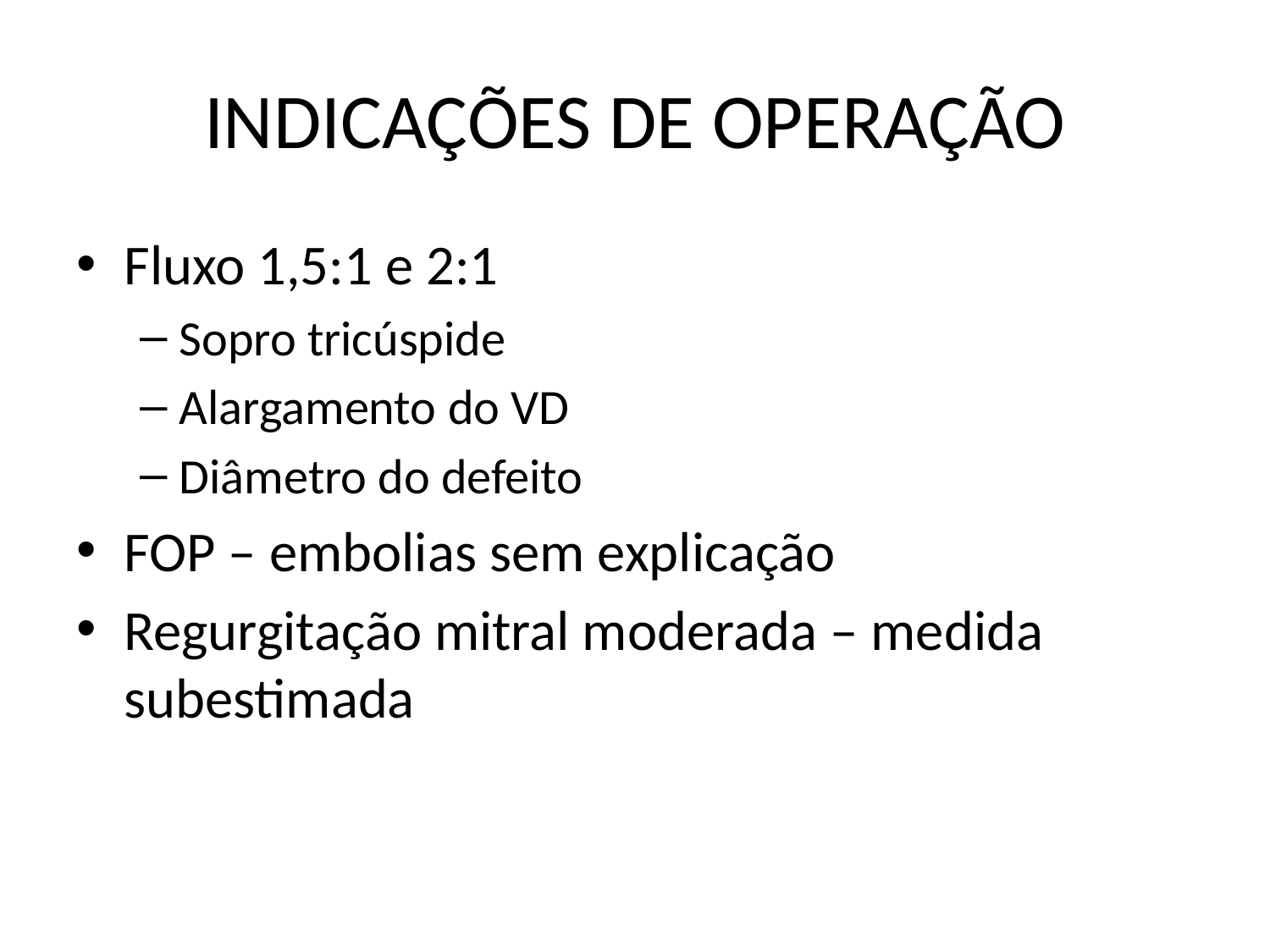

# INDICAÇÕES DE OPERAÇÃO
Fluxo 1,5:1 e 2:1
Sopro tricúspide
Alargamento do VD
Diâmetro do defeito
FOP – embolias sem explicação
Regurgitação mitral moderada – medida subestimada